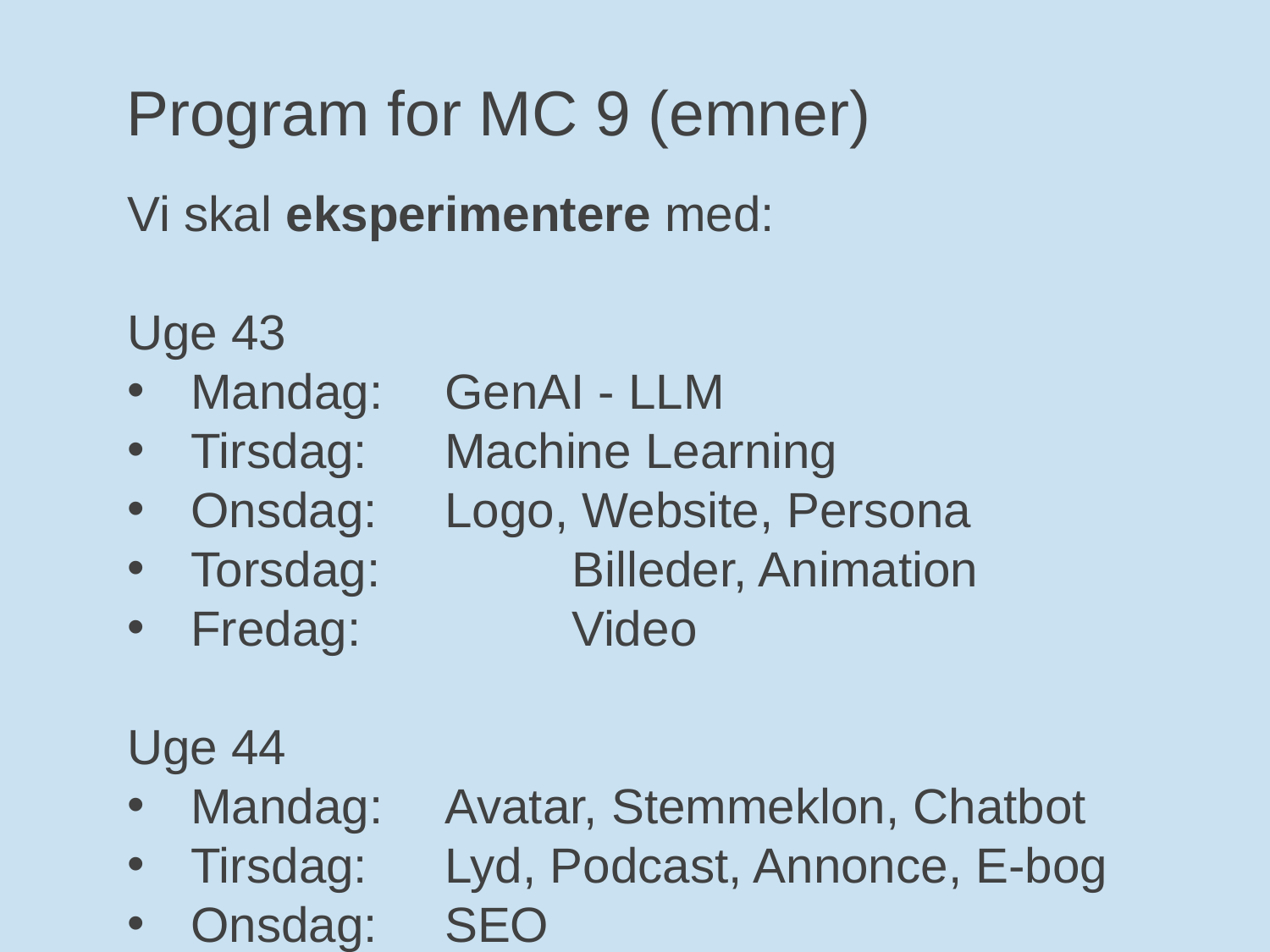

Program for MC 9 (emner)
Vi skal eksperimentere med:

Uge 43
Mandag: 	GenAI - LLM
Tirsdag: 	Machine Learning
Onsdag: 	Logo, Website, Persona
Torsdag:		Billeder, Animation
Fredag: 		Video

Uge 44
Mandag: 	Avatar, Stemmeklon, Chatbot
Tirsdag: 	Lyd, Podcast, Annonce, E-bog
Onsdag: 	SEO